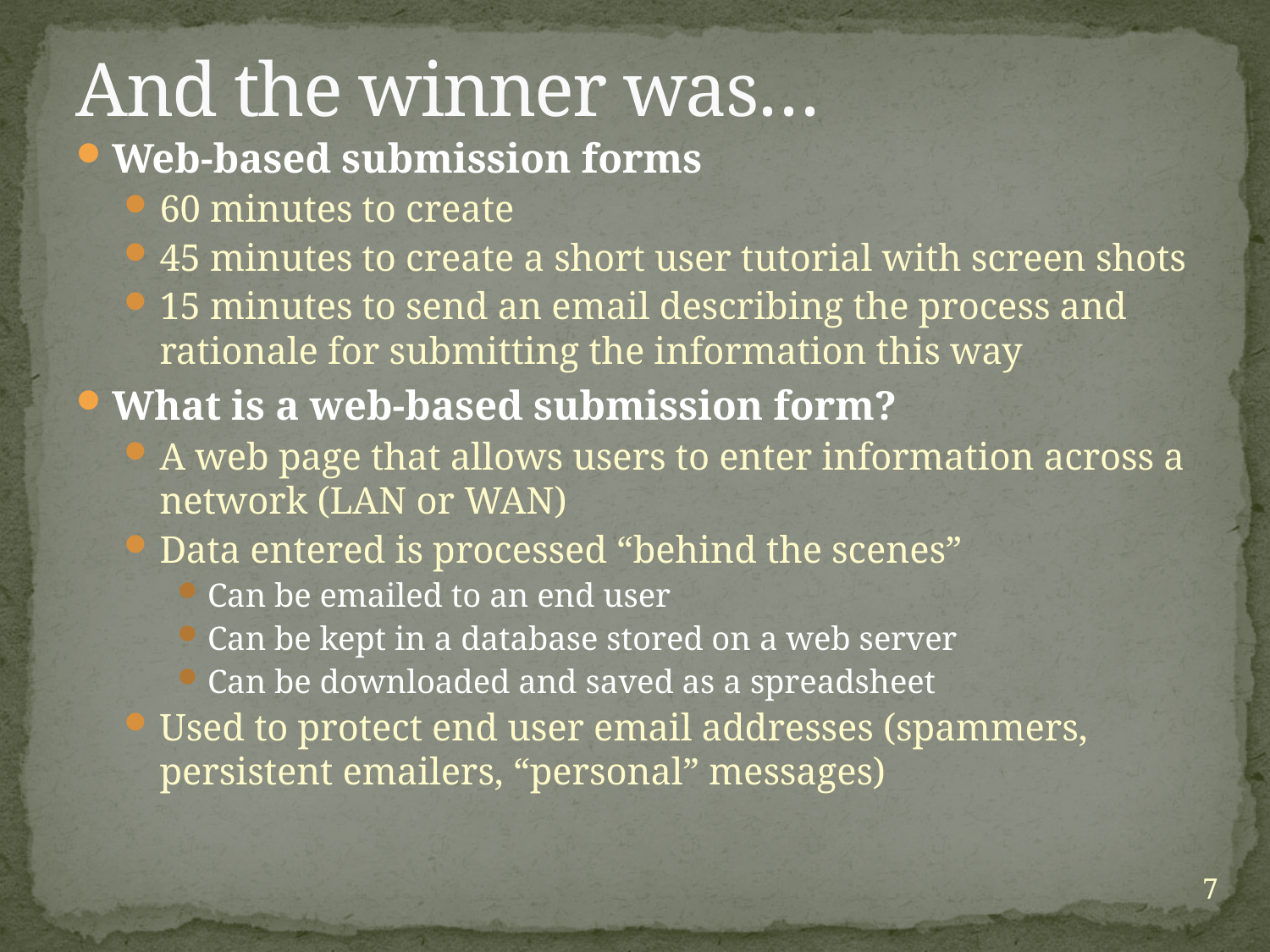

# And the winner was…
Web-based submission forms
60 minutes to create
45 minutes to create a short user tutorial with screen shots
15 minutes to send an email describing the process and rationale for submitting the information this way
What is a web-based submission form?
A web page that allows users to enter information across a network (LAN or WAN)
Data entered is processed “behind the scenes”
Can be emailed to an end user
Can be kept in a database stored on a web server
Can be downloaded and saved as a spreadsheet
Used to protect end user email addresses (spammers, persistent emailers, “personal” messages)

7